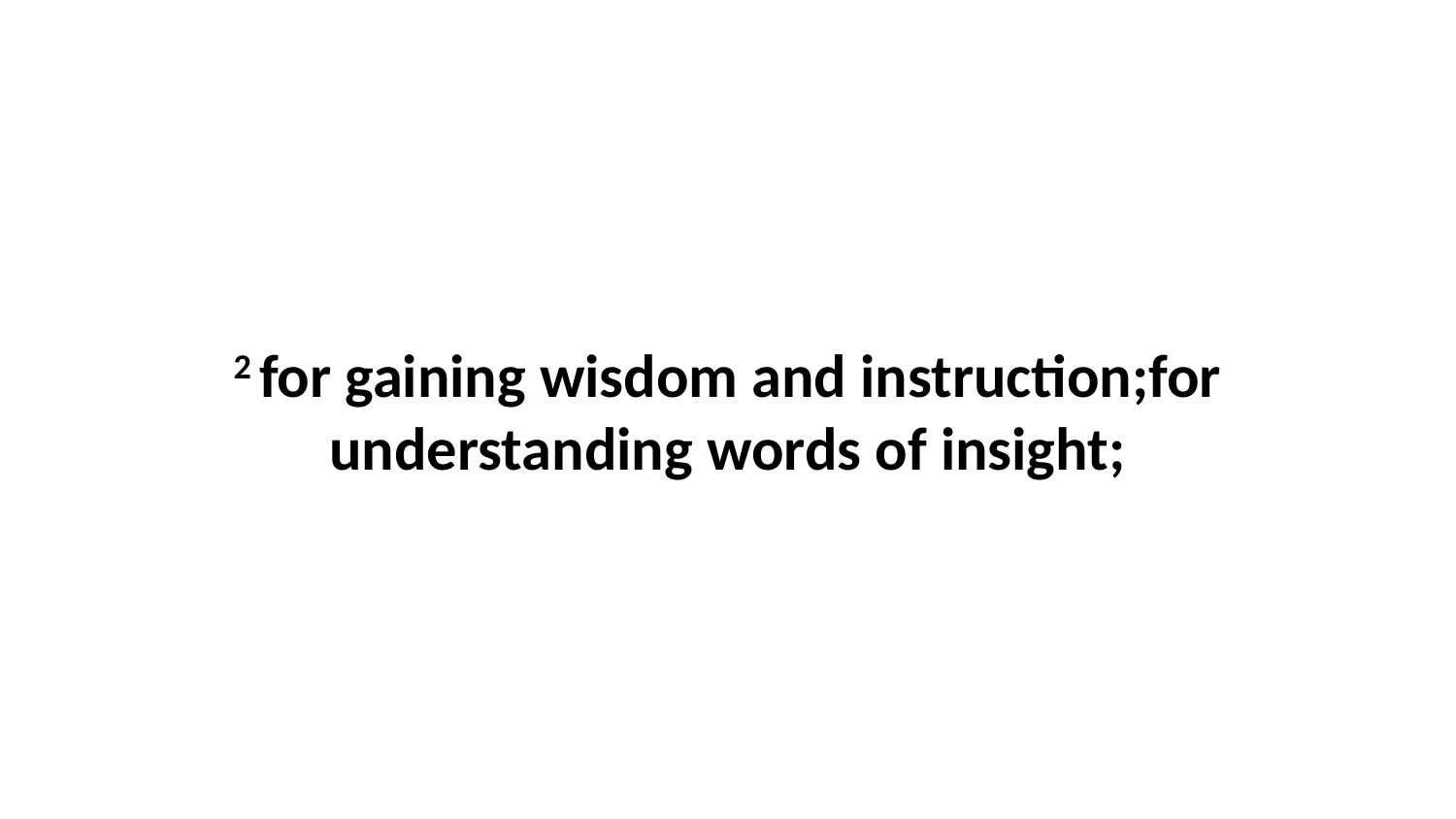

2 for gaining wisdom and instruction;for understanding words of insight;